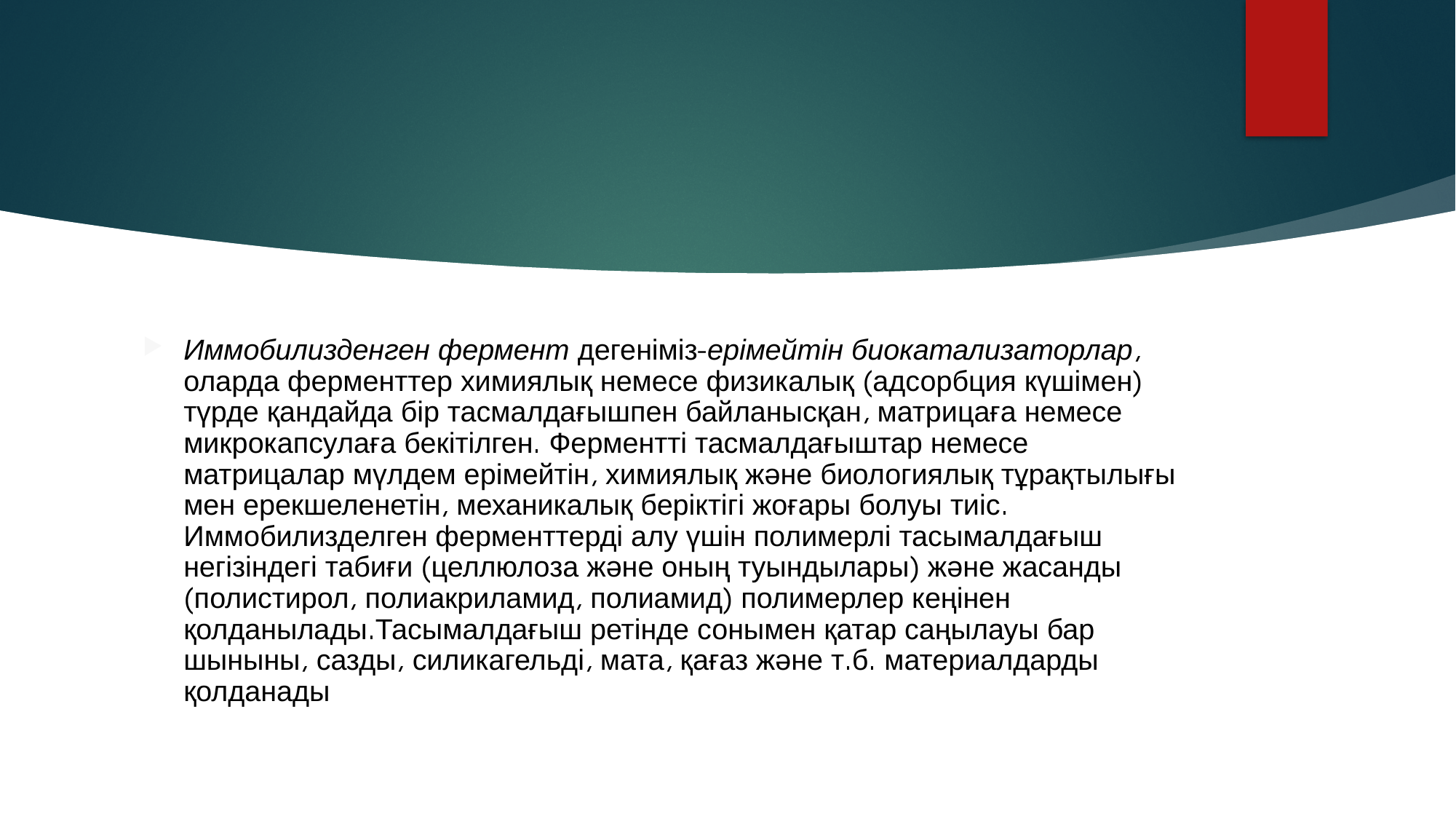

Иммобилизденген фермент дегеніміз-ерімейтін биокатализаторлар, оларда ферменттер химиялық немесе физикалық (адсорбция күшімен) түрде қандайда бір тасмалдағышпен байланысқан, матрицаға немесе микрокапсулаға бекітілген. Ферментті тасмалдағыштар немесе матрицалар мүлдем ерімейтін, химиялық және биологиялық тұрақтылығы мен ерекшеленетін, механикалық беріктігі жоғары болуы тиіс. Иммобилизделген ферменттерді алу үшін полимерлі тасымалдағыш негізіндегі табиғи (целлюлоза және оның туындылары) және жасанды (полистирол, полиакриламид, полиамид) полимерлер кеңінен қолданылады.Тасымалдағыш ретінде сонымен қатар саңылауы бар шыныны, сазды, силикагельді, мата, қағаз және т.б. материалдарды қолданады